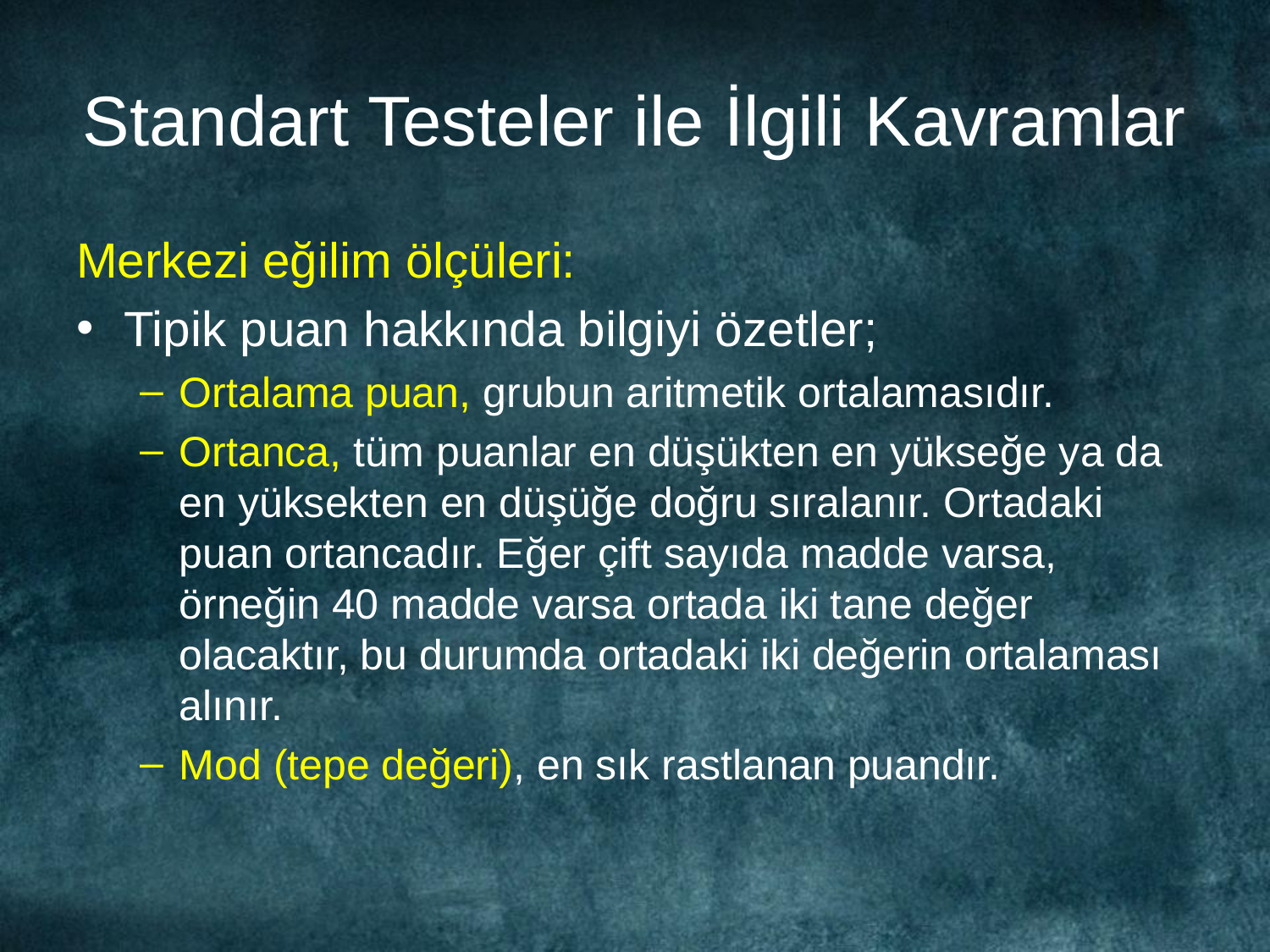

# Standart Testeler ile İlgili Kavramlar
Merkezi eğilim ölçüleri:
Tipik puan hakkında bilgiyi özetler;
Ortalama puan, grubun aritmetik ortalamasıdır.
Ortanca, tüm puanlar en düşükten en yükseğe ya da en yüksekten en düşüğe doğru sıralanır. Ortadaki puan ortancadır. Eğer çift sayıda madde varsa, örneğin 40 madde varsa ortada iki tane değer olacaktır, bu durumda ortadaki iki değerin ortalaması alınır.
Mod (tepe değeri), en sık rastlanan puandır.